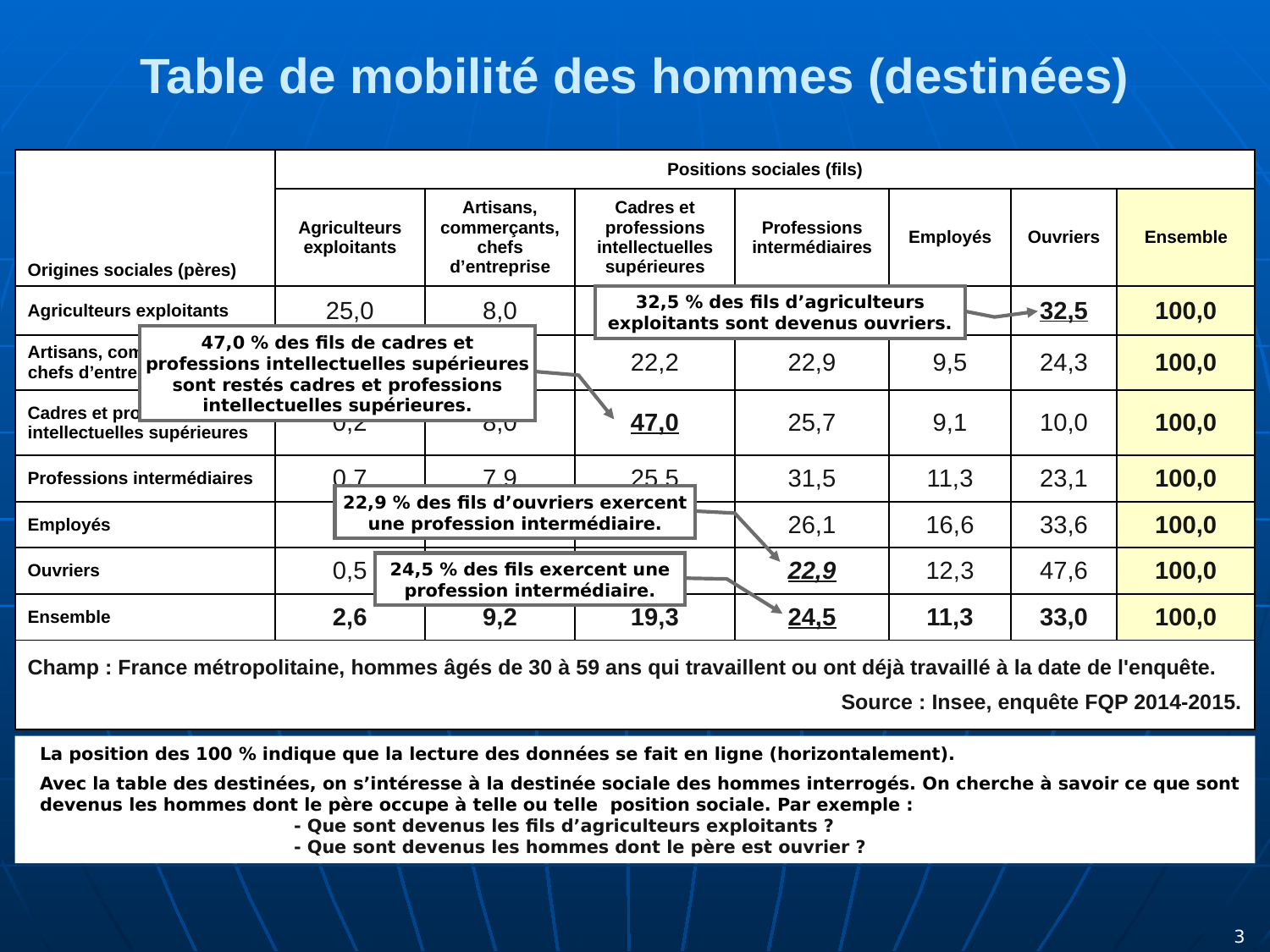

# Table de mobilité des hommes (destinées)
| Origines sociales (pères) | Positions sociales (fils) |  |  |  |  |  |  |
| --- | --- | --- | --- | --- | --- | --- | --- |
|  | Agriculteurs exploitants | Artisans, commerçants, chefs d’entreprise | Cadres et professions intellectuelles supérieures | Professions intermédiaires | Employés | Ouvriers | Ensemble |
| Agriculteurs exploitants | 25,0 | 8,0 | 8,8 | 18,6 | 7,1 | 32,5 | 100,0 |
| Artisans, commerçants, chefs d’entreprise | 0,8 | 20,3 | 22,2 | 22,9 | 9,5 | 24,3 | 100,0 |
| Cadres et professions intellectuelles supérieures | 0,2 | 8,0 | 47,0 | 25,7 | 9,1 | 10,0 | 100,0 |
| Professions intermédiaires | 0,7 | 7,9 | 25,5 | 31,5 | 11,3 | 23,1 | 100,0 |
| Employés | 0,5 | 6,8 | 16,3 | 26,1 | 16,6 | 33,6 | 100,0 |
| Ouvriers | 0,5 | 7,4 | 9,4 | 22,9 | 12,3 | 47,6 | 100,0 |
| Ensemble | 2,6 | 9,2 | 19,3 | 24,5 | 11,3 | 33,0 | 100,0 |
| Champ : France métropolitaine, hommes âgés de 30 à 59 ans qui travaillent ou ont déjà travaillé à la date de l'enquête. Source : Insee, enquête FQP 2014-2015. |  |  |  |  |  |  |  |
32,5 % des fils d’agriculteurs exploitants sont devenus ouvriers.
47,0 % des fils de cadres et professions intellectuelles supérieures sont restés cadres et professions intellectuelles supérieures.
22,9 % des fils d’ouvriers exercent une profession intermédiaire.
24,5 % des fils exercent une profession intermédiaire.
La position des 100 % indique que la lecture des données se fait en ligne (horizontalement).
Avec la table des destinées, on s’intéresse à la destinée sociale des hommes interrogés. On cherche à savoir ce que sont devenus les hommes dont le père occupe à telle ou telle  position sociale. Par exemple :
		- Que sont devenus les fils d’agriculteurs exploitants ?
		- Que sont devenus les hommes dont le père est ouvrier ?
3